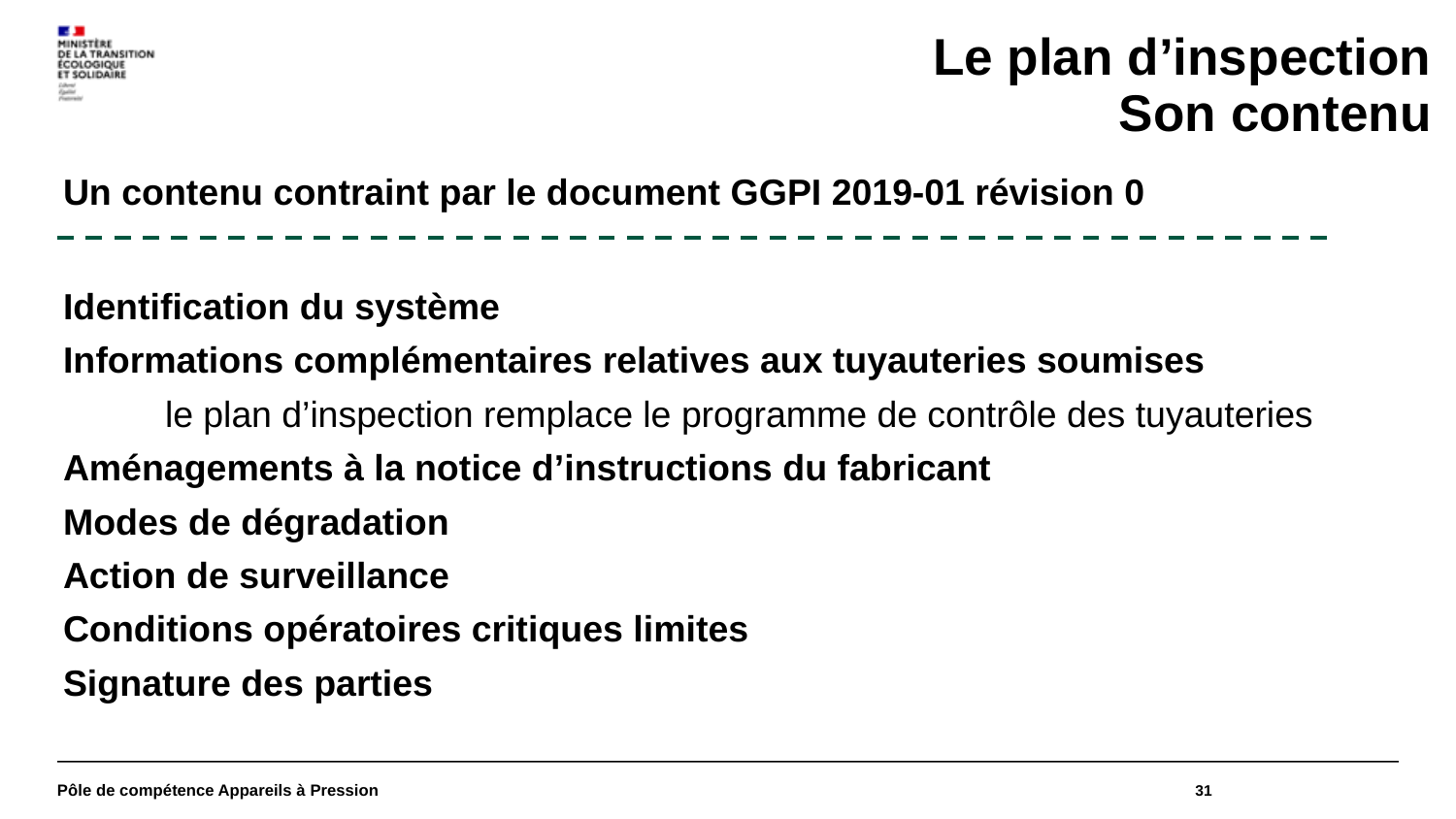

Le plan d’inspection
Son contenu
Un contenu contraint par le document GGPI 2019-01 révision 0

Identification du système
Informations complémentaires relatives aux tuyauteries soumises
          le plan d’inspection remplace le programme de contrôle des tuyauteries
Aménagements à la notice d’instructions du fabricant
Modes de dégradation
Action de surveillance
Conditions opératoires critiques limites
Signature des parties

Pôle de compétence Appareils à Pression
31